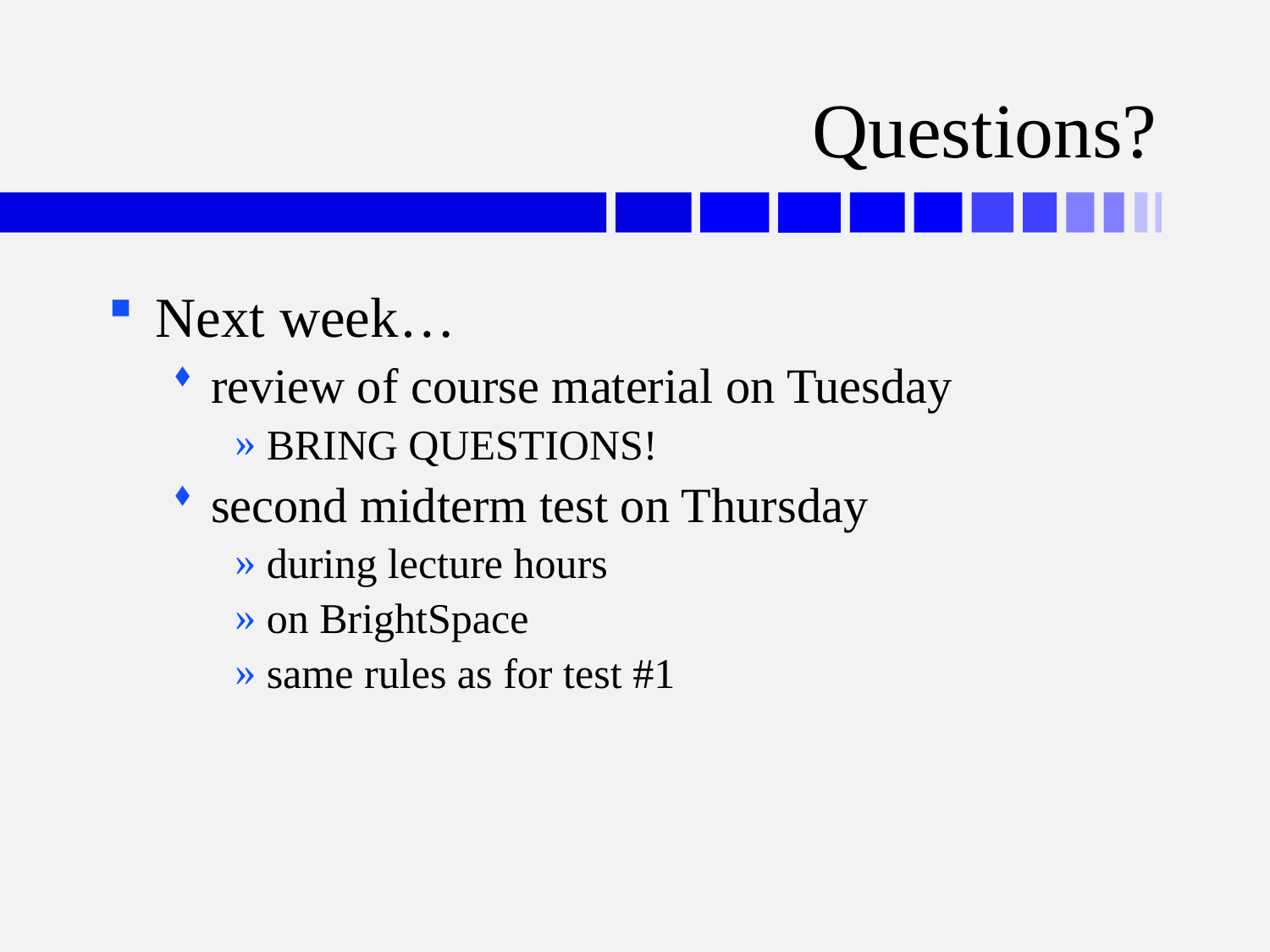

# Questions?
Next week…
review of course material on Tuesday
BRING QUESTIONS!
second midterm test on Thursday
during lecture hours
on BrightSpace
same rules as for test #1